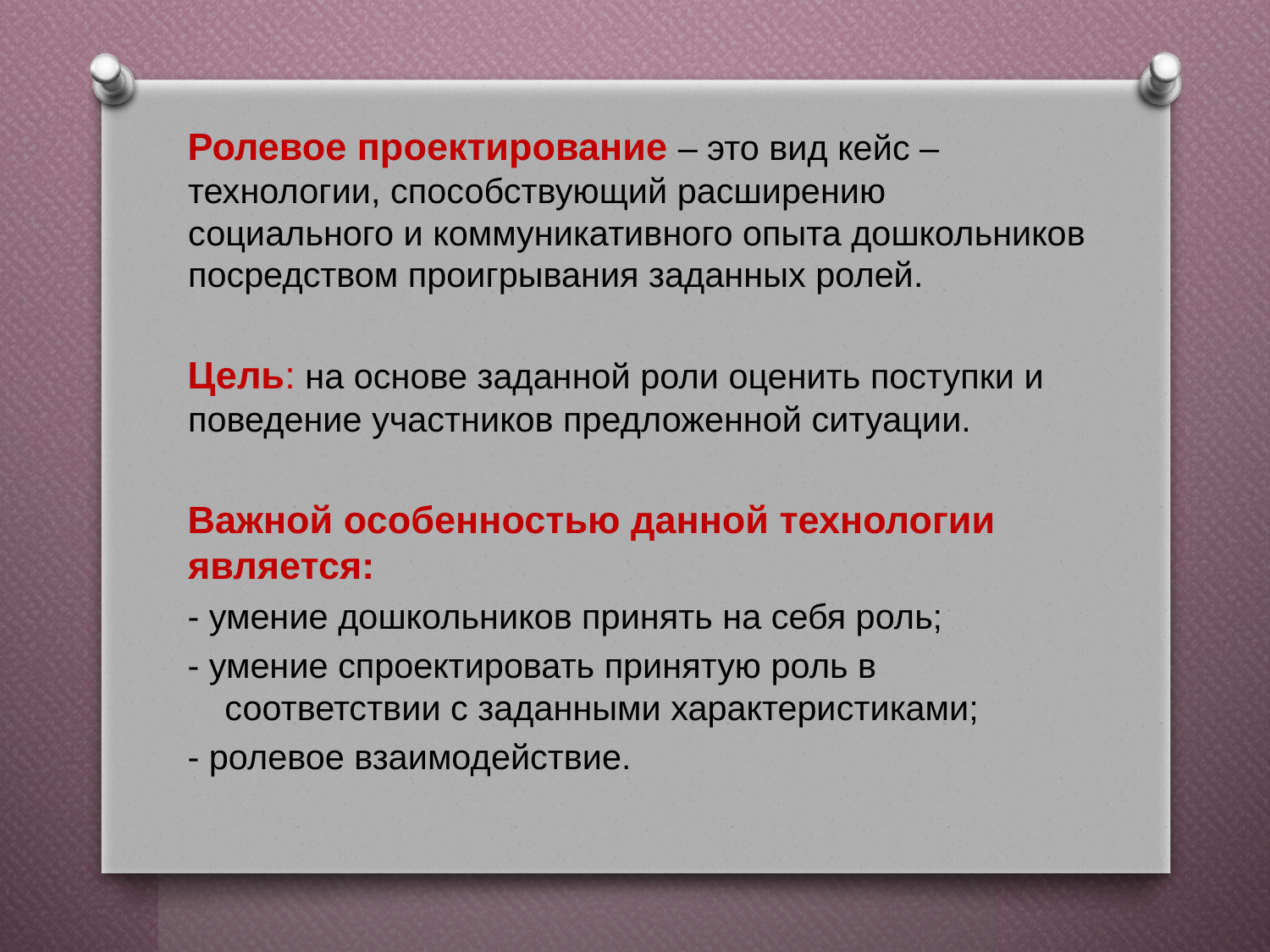

Ролевое проектирование – это вид кейс – технологии, способствующий расширению социального и коммуникативного опыта дошкольников посредством проигрывания заданных ролей.

Цель: на основе заданной роли оценить поступки и поведение участников предложенной ситуации.

Важной особенностью данной технологии является:
- умение дошкольников принять на себя роль;
- умение спроектировать принятую роль в соответствии с заданными характеристиками;
- ролевое взаимодействие.